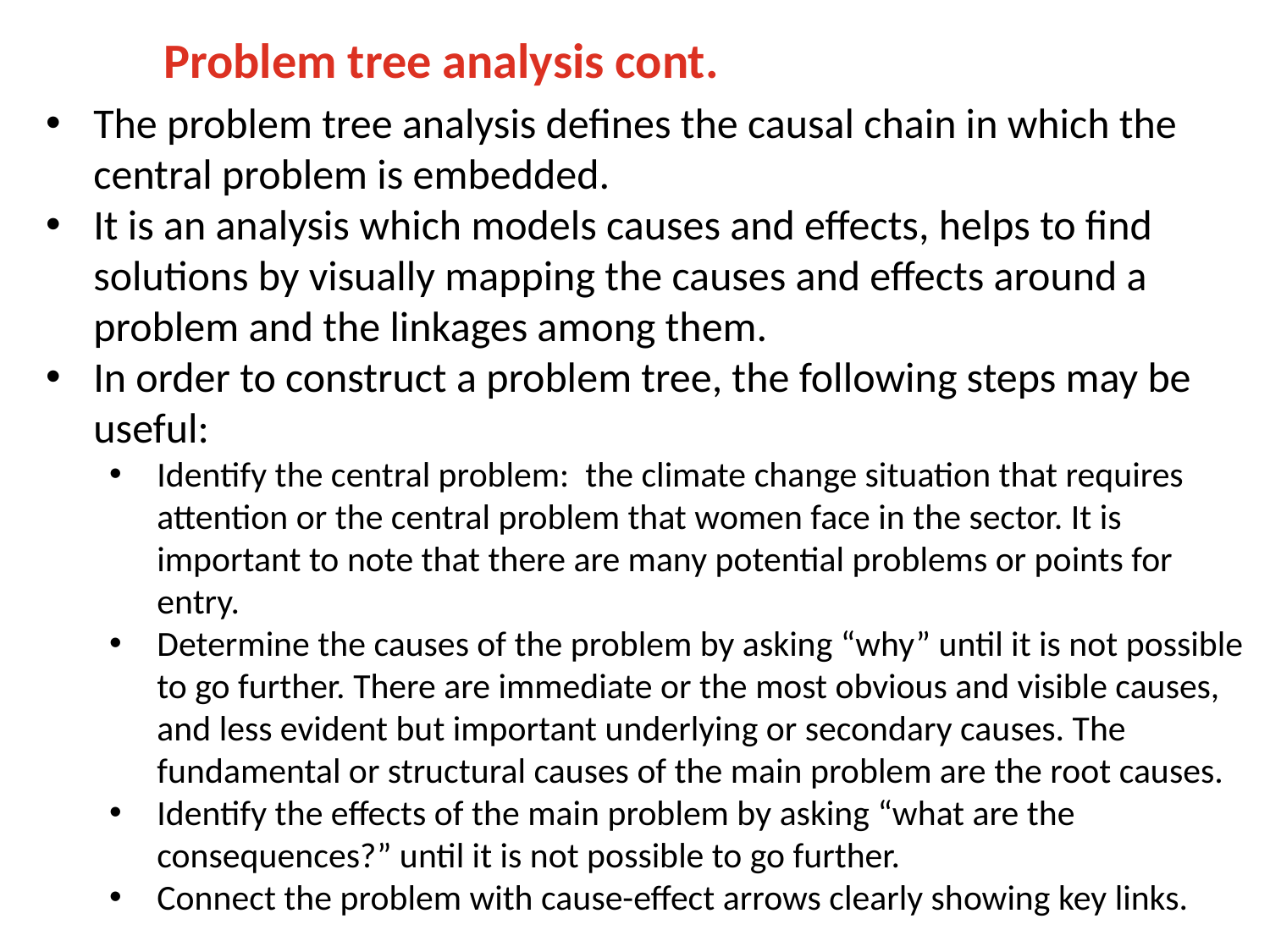

# Problem tree analysis cont.
The problem tree analysis defines the causal chain in which the central problem is embedded.
It is an analysis which models causes and effects, helps to find solutions by visually mapping the causes and effects around a problem and the linkages among them.
In order to construct a problem tree, the following steps may be useful:
Identify the central problem:  the climate change situation that requires attention or the central problem that women face in the sector. It is important to note that there are many potential problems or points for entry.
Determine the causes of the problem by asking “why” until it is not possible to go further. There are immediate or the most obvious and visible causes, and less evident but important underlying or secondary causes. The fundamental or structural causes of the main problem are the root causes.
Identify the effects of the main problem by asking “what are the consequences?” until it is not possible to go further.
Connect the problem with cause-effect arrows clearly showing key links.